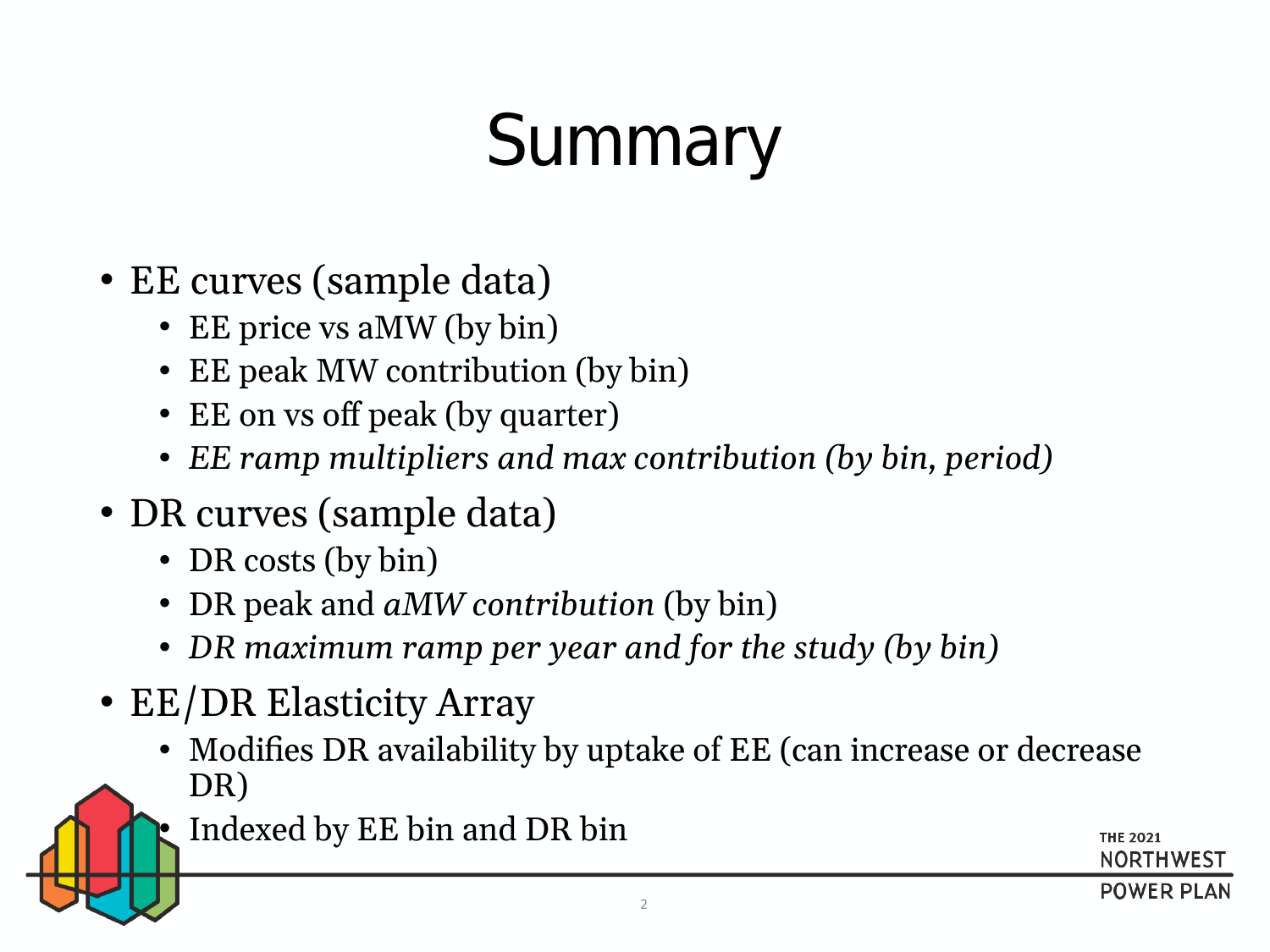

# Summary
EE curves (sample data)
EE price vs aMW (by bin)
EE peak MW contribution (by bin)
EE on vs off peak (by quarter)
EE ramp multipliers and max contribution (by bin, period)
DR curves (sample data)
DR costs (by bin)
DR peak and aMW contribution (by bin)
DR maximum ramp per year and for the study (by bin)
EE/DR Elasticity Array
Modifies DR availability by uptake of EE (can increase or decrease DR)
Indexed by EE bin and DR bin
2